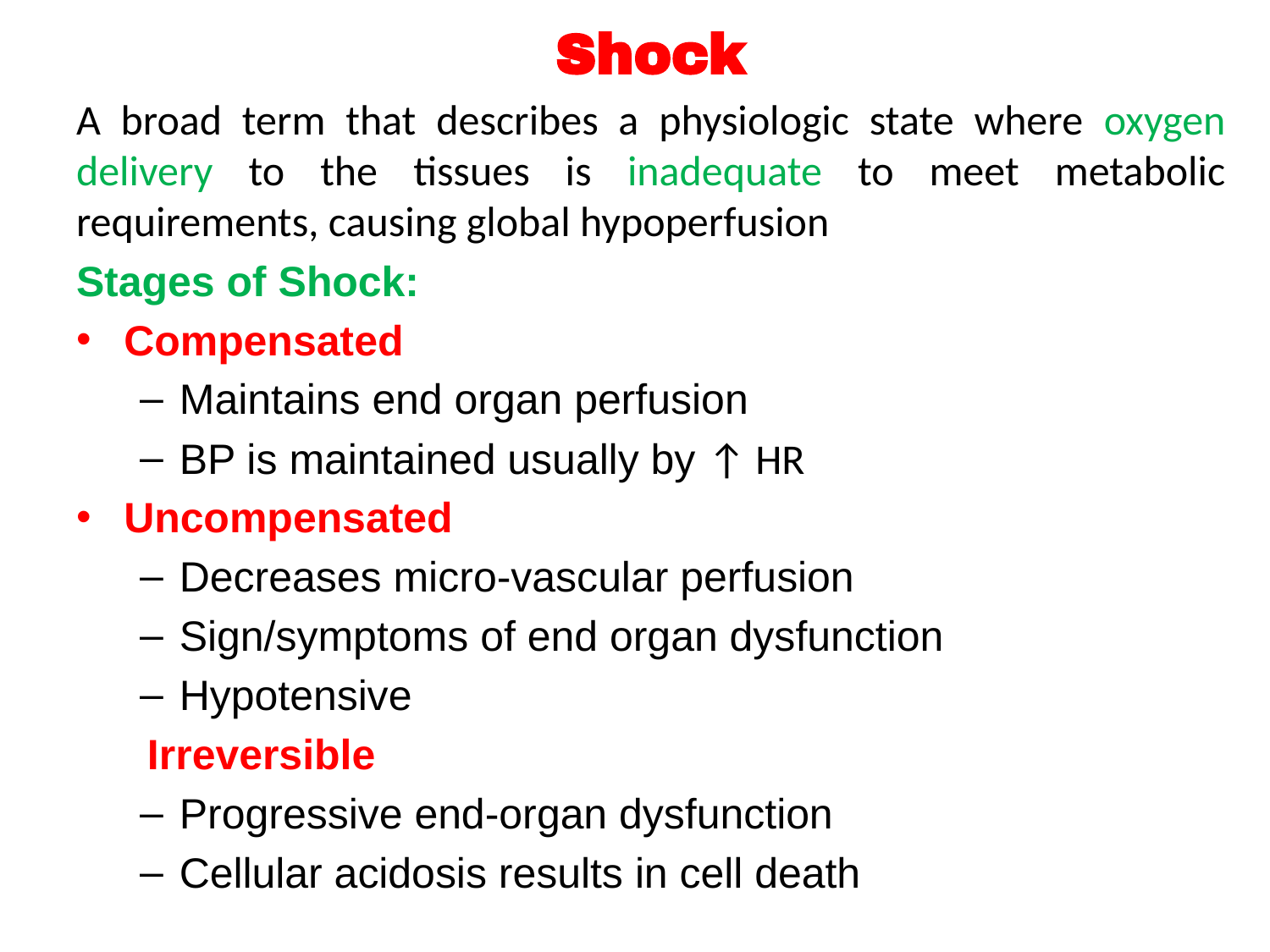

Shock
A broad term that describes a physiologic state where oxygen delivery to the tissues is inadequate to meet metabolic requirements, causing global hypoperfusion
Stages of Shock:
Compensated
Maintains end organ perfusion
BP is maintained usually by ↑ HR
Uncompensated
Decreases micro-vascular perfusion
Sign/symptoms of end organ dysfunction
Hypotensive
      Irreversible
Progressive end-organ dysfunction
Cellular acidosis results in cell death